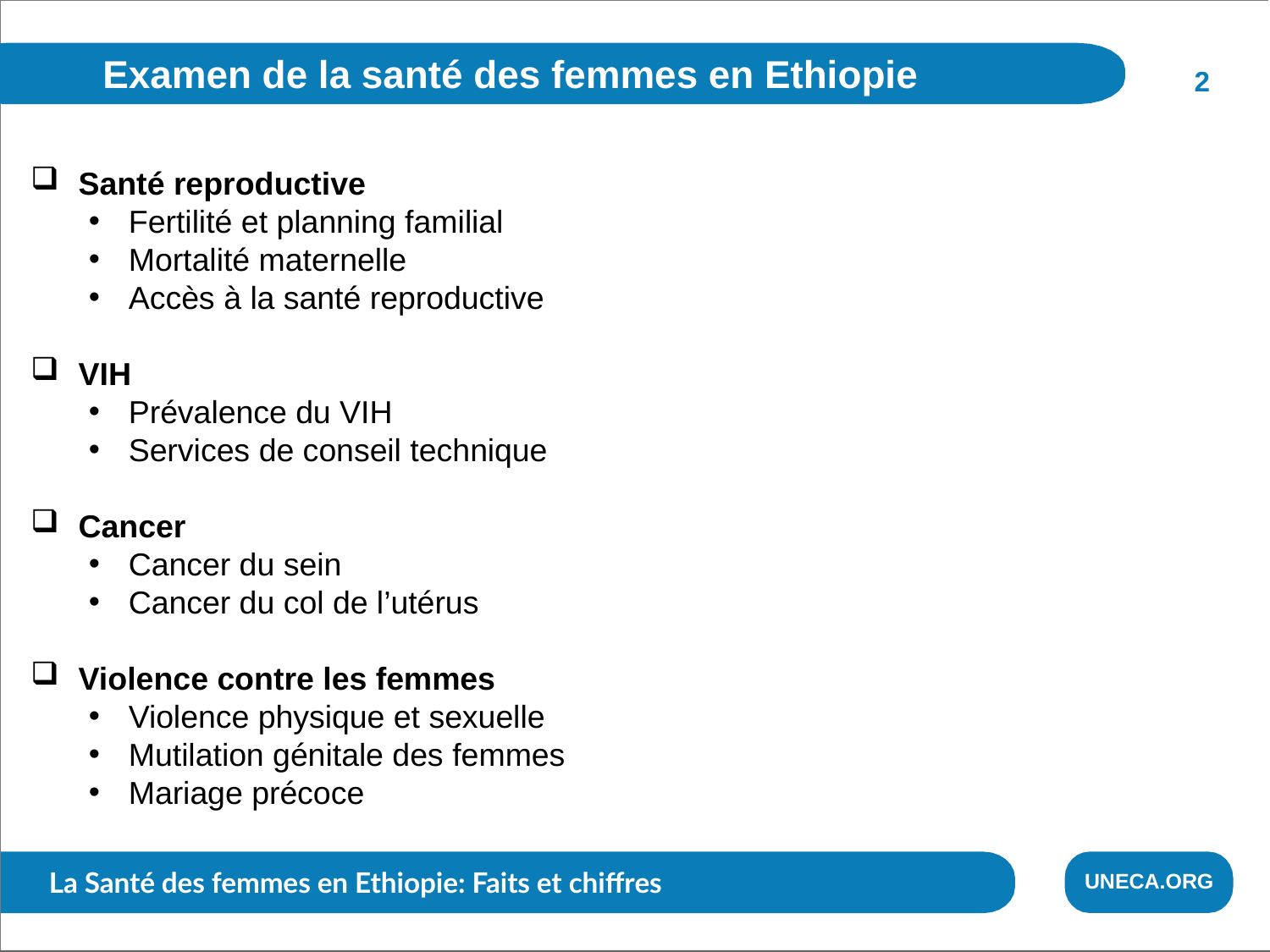

Examen de la santé des femmes en Ethiopie
2

Santé reproductive
Fertilité et planning familial
Mortalité maternelle
Accès à la santé reproductive

VIH
Prévalence du VIH
Services de conseil technique

Cancer
Cancer du sein
Cancer du col de l’utérus

Violence contre les femmes
Violence physique et sexuelle
Mutilation génitale des femmes
Mariage précoce

La Santé des femmes en Ethiopie: Faits et chiffres
UNECA.ORG